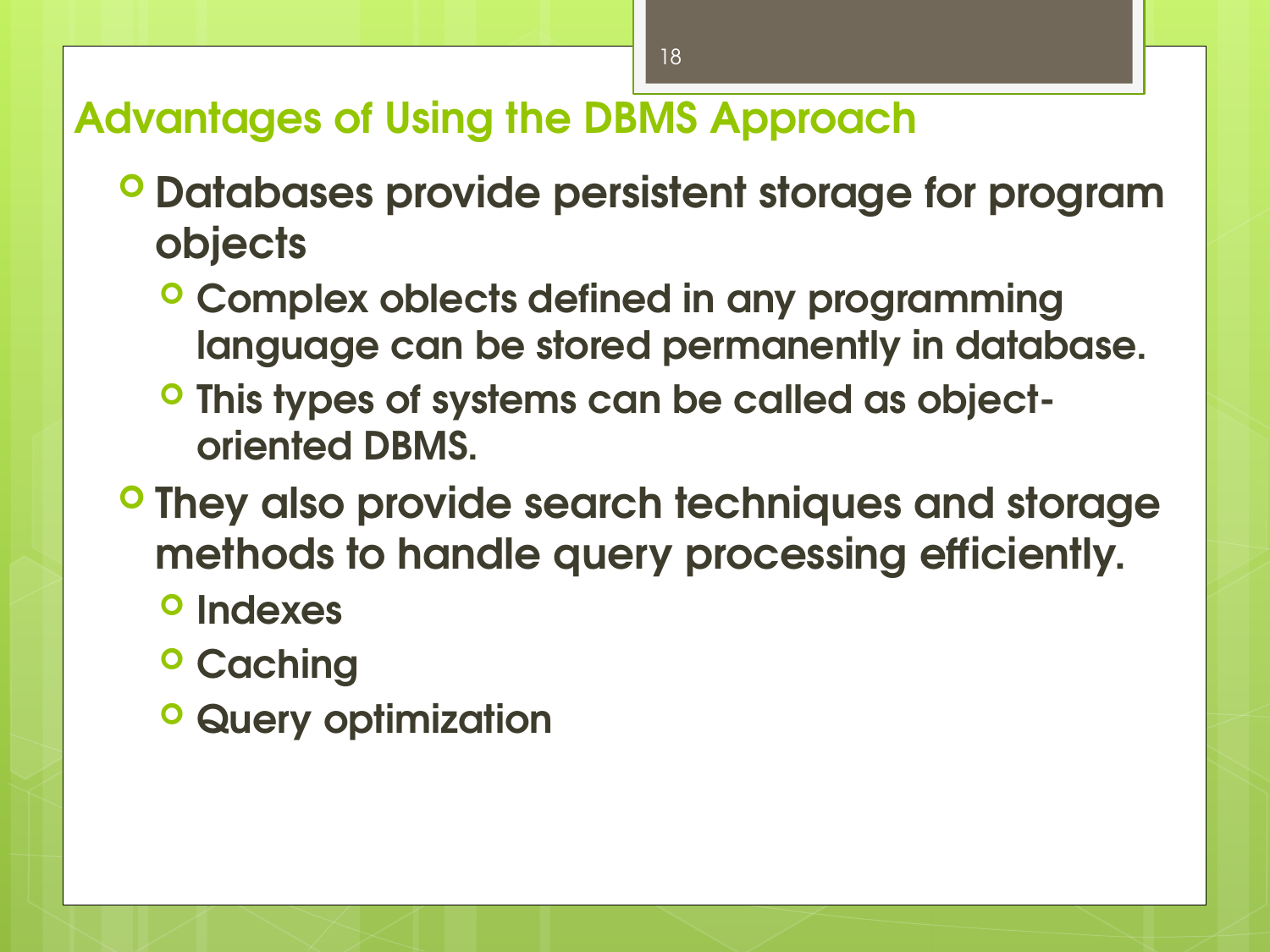

18
# Advantages of Using the DBMS Approach
Databases provide persistent storage for program objects
Complex oblects defined in any programming language can be stored permanently in database.
This types of systems can be called as object-oriented DBMS.
They also provide search techniques and storage methods to handle query processing efficiently.
Indexes
Caching
Query optimization